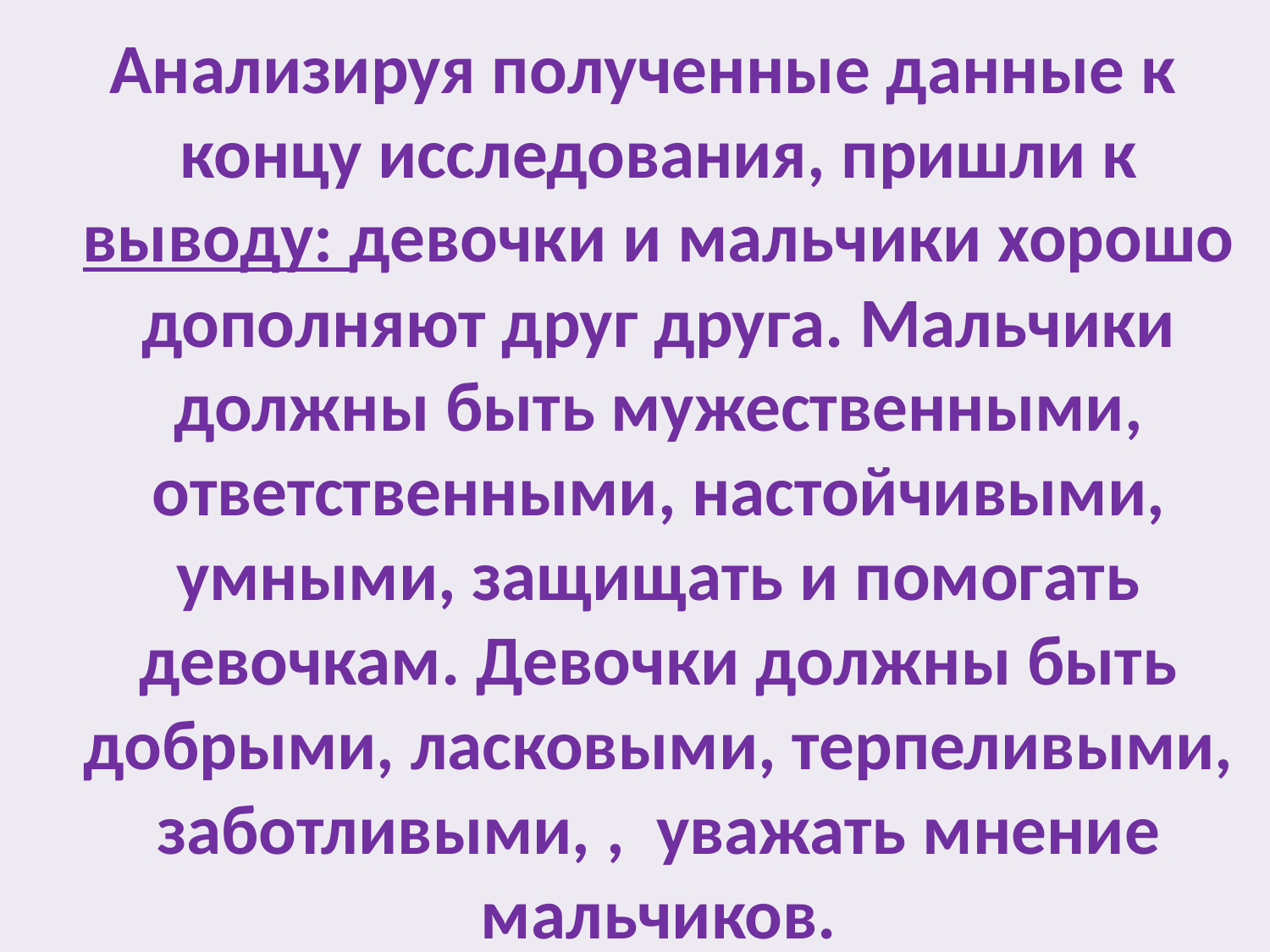

Анализируя полученные данные к концу исследования, пришли к выводу: девочки и мальчики хорошо дополняют друг друга. Мальчики должны быть мужественными, ответственными, настойчивыми, умными, защищать и помогать девочкам. Девочки должны быть добрыми, ласковыми, терпеливыми, заботливыми, ,  уважать мнение мальчиков.